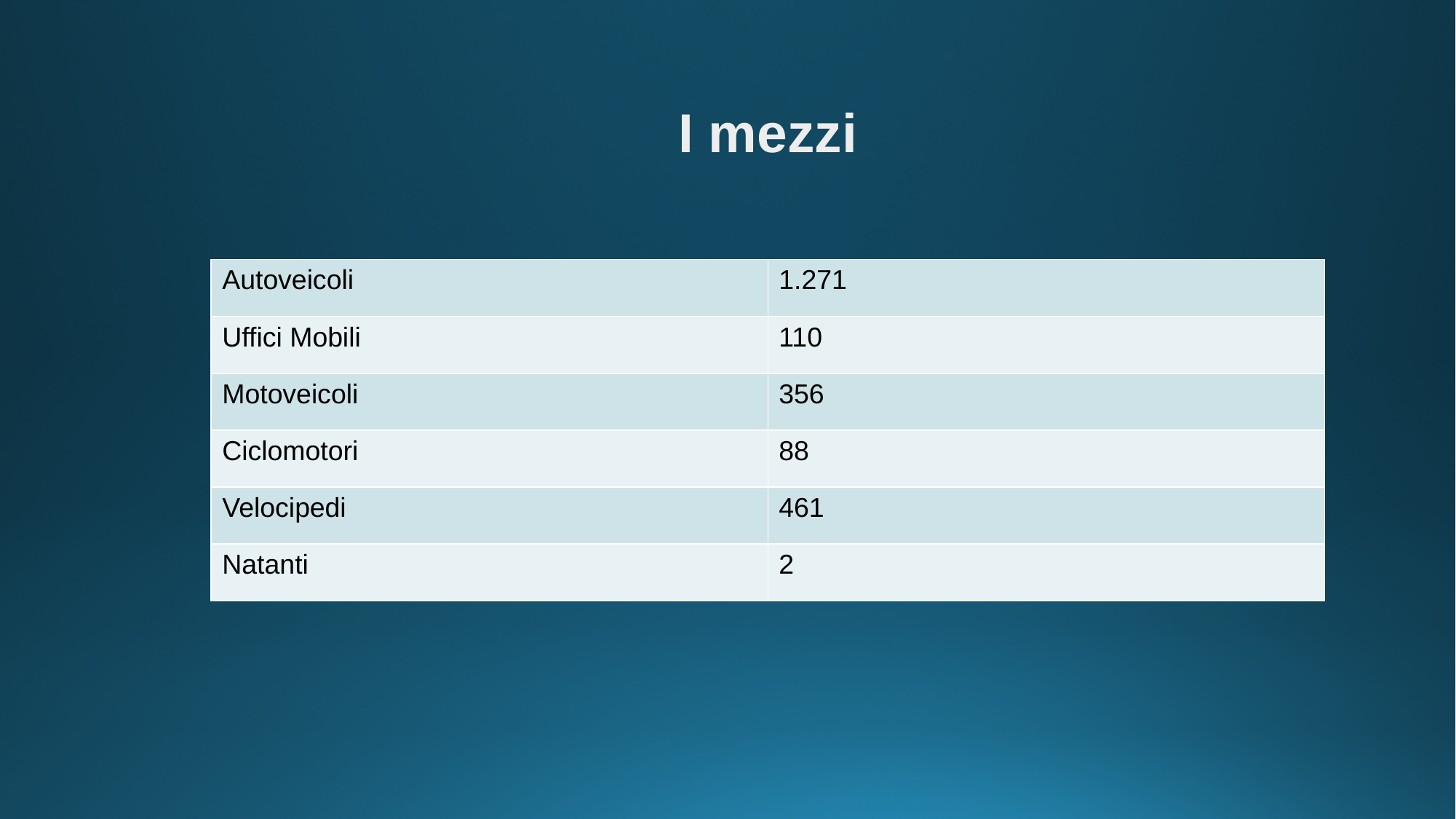

I mezzi
| Autoveicoli | 1.271 |
| --- | --- |
| Uffici Mobili | 110 |
| Motoveicoli | 356 |
| Ciclomotori | 88 |
| Velocipedi | 461 |
| Natanti | 2 |